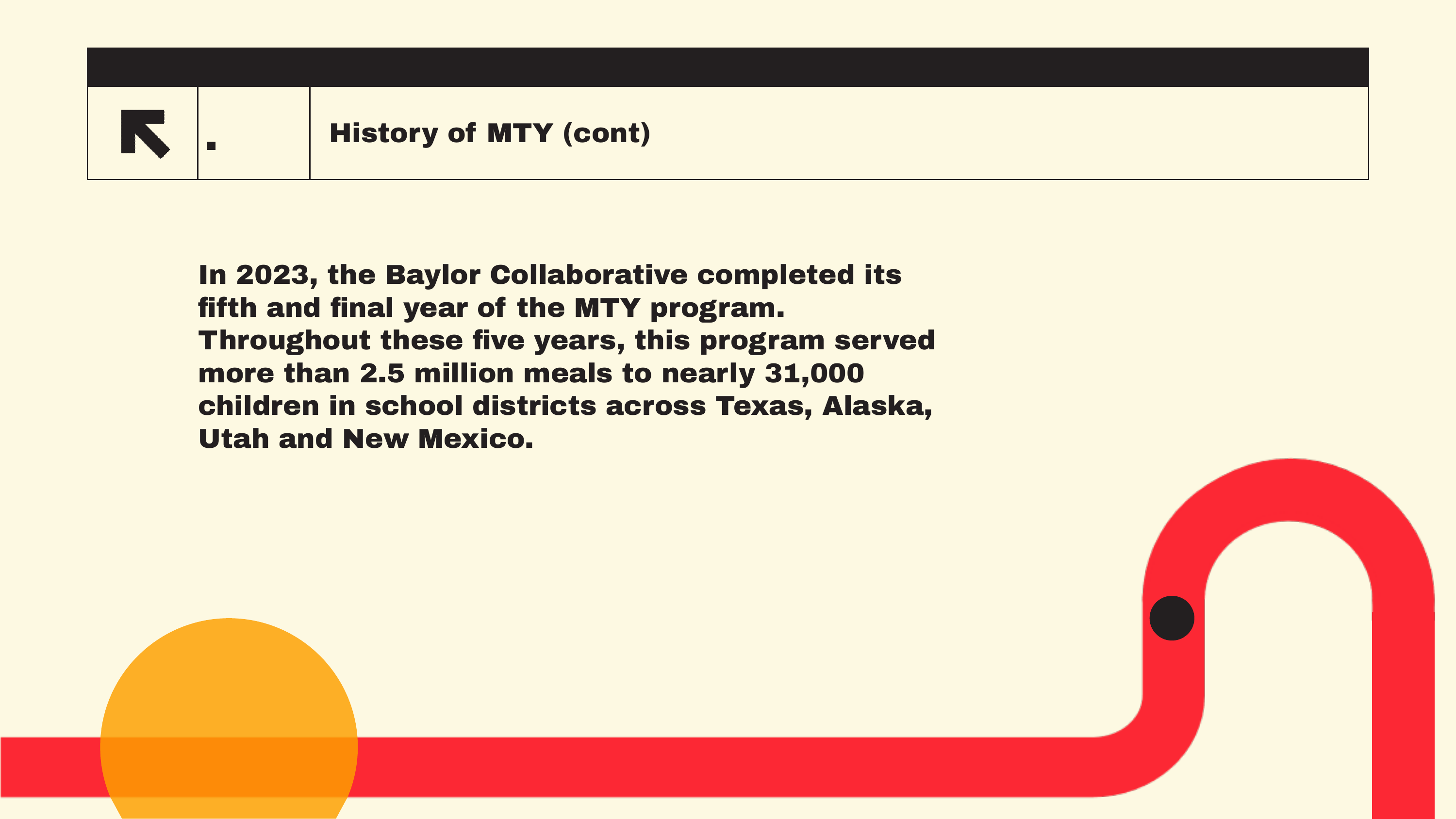

# History of MTY (cont)

.
In 2023, the Baylor Collaborative completed its fifth and final year of the MTY program. Throughout these five years, this program served more than 2.5 million meals to nearly 31,000 children in school districts across Texas, Alaska, Utah and New Mexico.